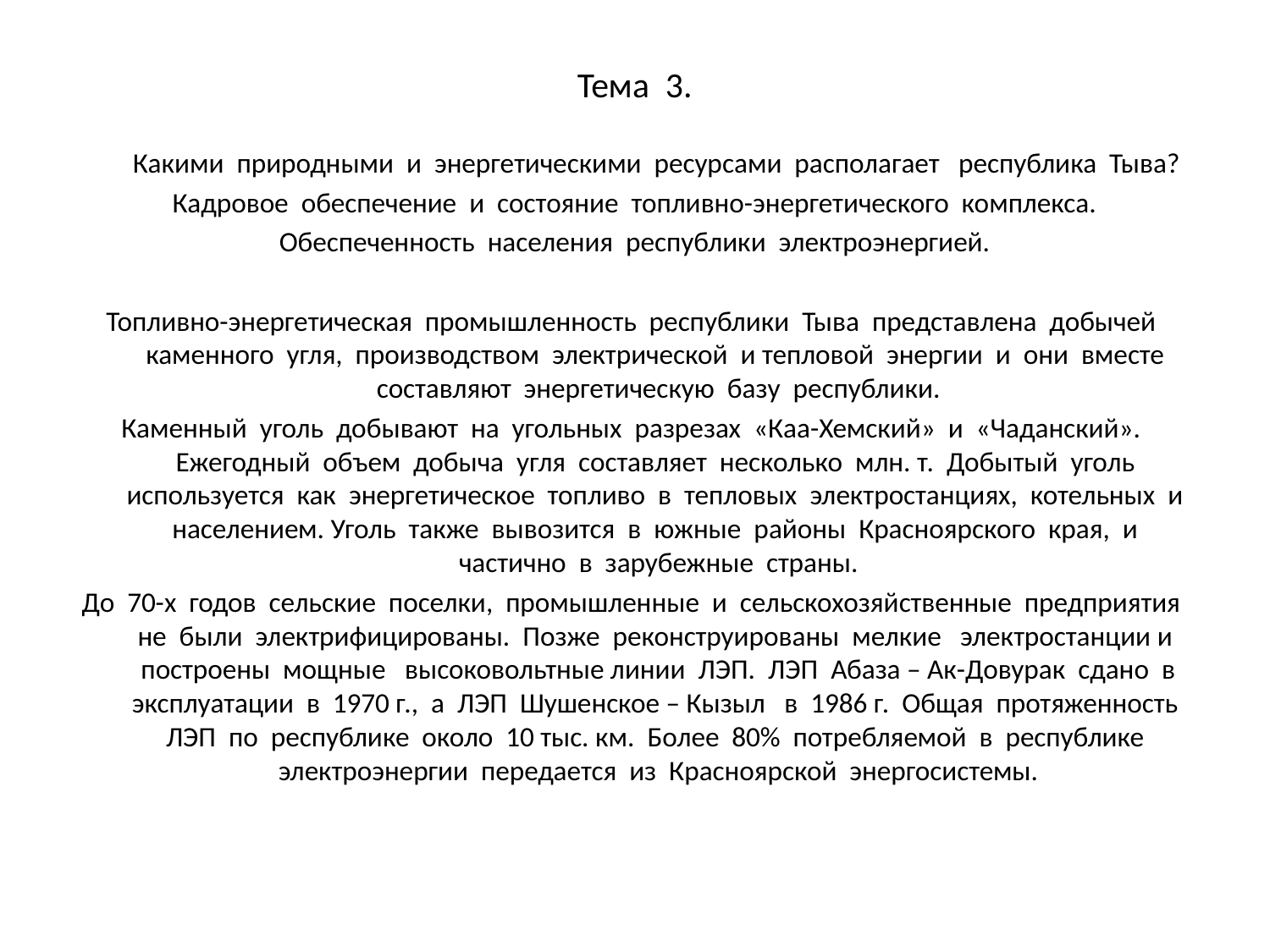

# Тема  3.
       Какими  природными  и  энергетическими  ресурсами  располагает   республика  Тыва?
Кадровое  обеспечение  и  состояние  топливно-энергетического  комплекса.
Обеспеченность  населения  республики  электроэнергией.

Топливно-энергетическая  промышленность  республики  Тыва  представлена  добычей  каменного  угля,  производством  электрической  и тепловой  энергии  и  они  вместе  составляют  энергетическую  базу  республики.
Каменный  уголь  добывают  на  угольных  разрезах  «Каа-Хемский»  и  «Чаданский».  Ежегодный  объем  добыча  угля  составляет  несколько  млн. т.  Добытый  уголь  используется  как  энергетическое  топливо  в  тепловых  электростанциях,  котельных  и  населением. Уголь  также  вывозится  в  южные  районы  Красноярского  края,  и  частично  в  зарубежные  страны.
До  70-х  годов  сельские  поселки,  промышленные  и  сельскохозяйственные  предприятия  не  были  электрифицированы.  Позже  реконструированы  мелкие   электростанции и  построены  мощные   высоковольтные линии  ЛЭП.  ЛЭП  Абаза – Ак-Довурак  сдано  в эксплуатации  в  1970 г.,  а  ЛЭП  Шушенское – Кызыл   в  1986 г.  Общая  протяженность  ЛЭП  по  республике  около  10 тыс. км.  Более  80%  потребляемой  в  республике  электроэнергии  передается  из  Красноярской  энергосистемы.